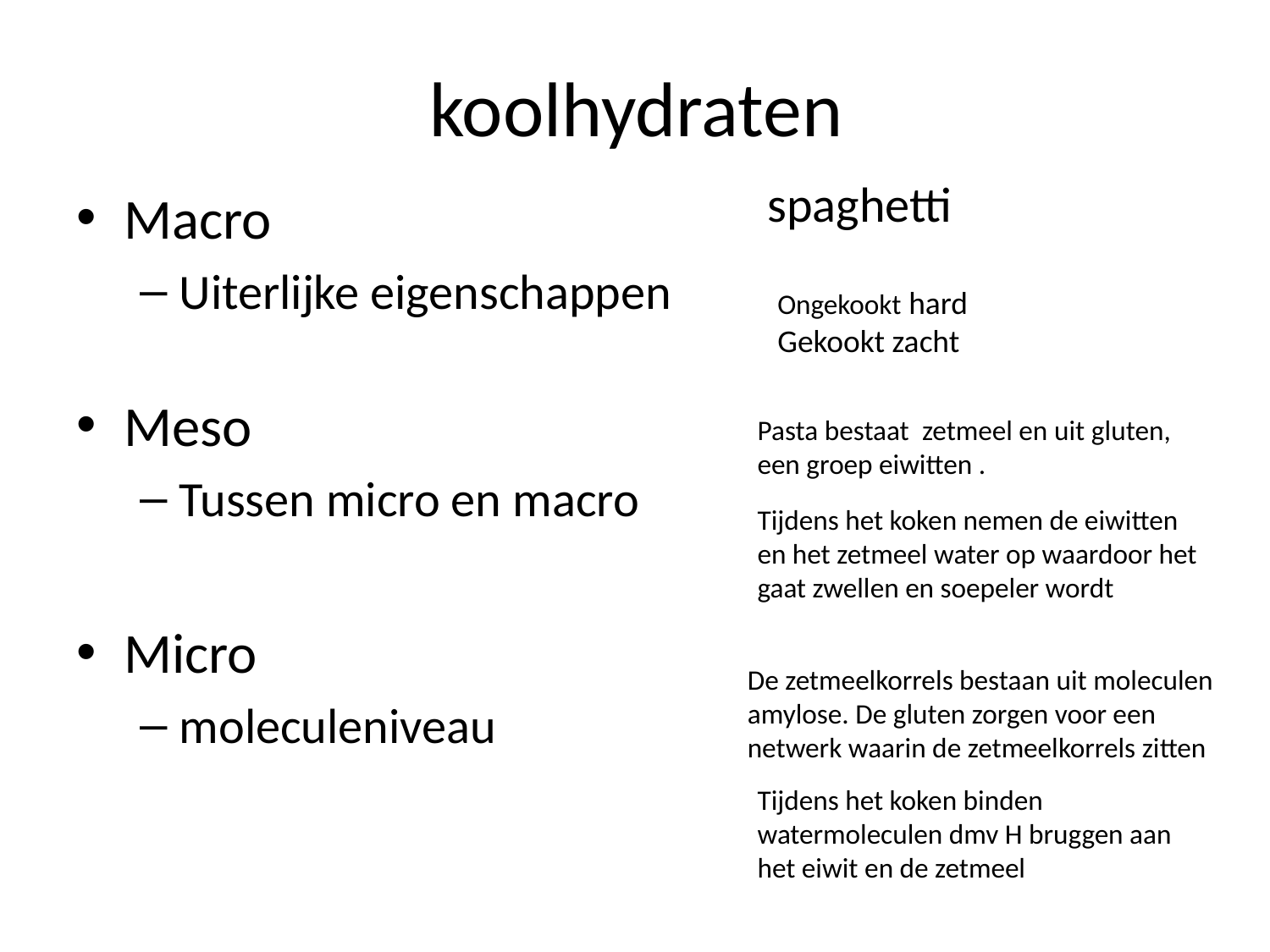

# koolhydraten
spaghetti
Macro
Uiterlijke eigenschappen

Meso
Tussen micro en macro

Micro
moleculeniveau

Ongekookt hard
Gekookt zacht
Pasta bestaat  zetmeel en uit gluten, een groep eiwitten .
Tijdens het koken nemen de eiwitten en het zetmeel water op waardoor het gaat zwellen en soepeler wordt
De zetmeelkorrels bestaan uit moleculen amylose. De gluten zorgen voor een netwerk waarin de zetmeelkorrels zitten
Tijdens het koken binden watermoleculen dmv H bruggen aan het eiwit en de zetmeel